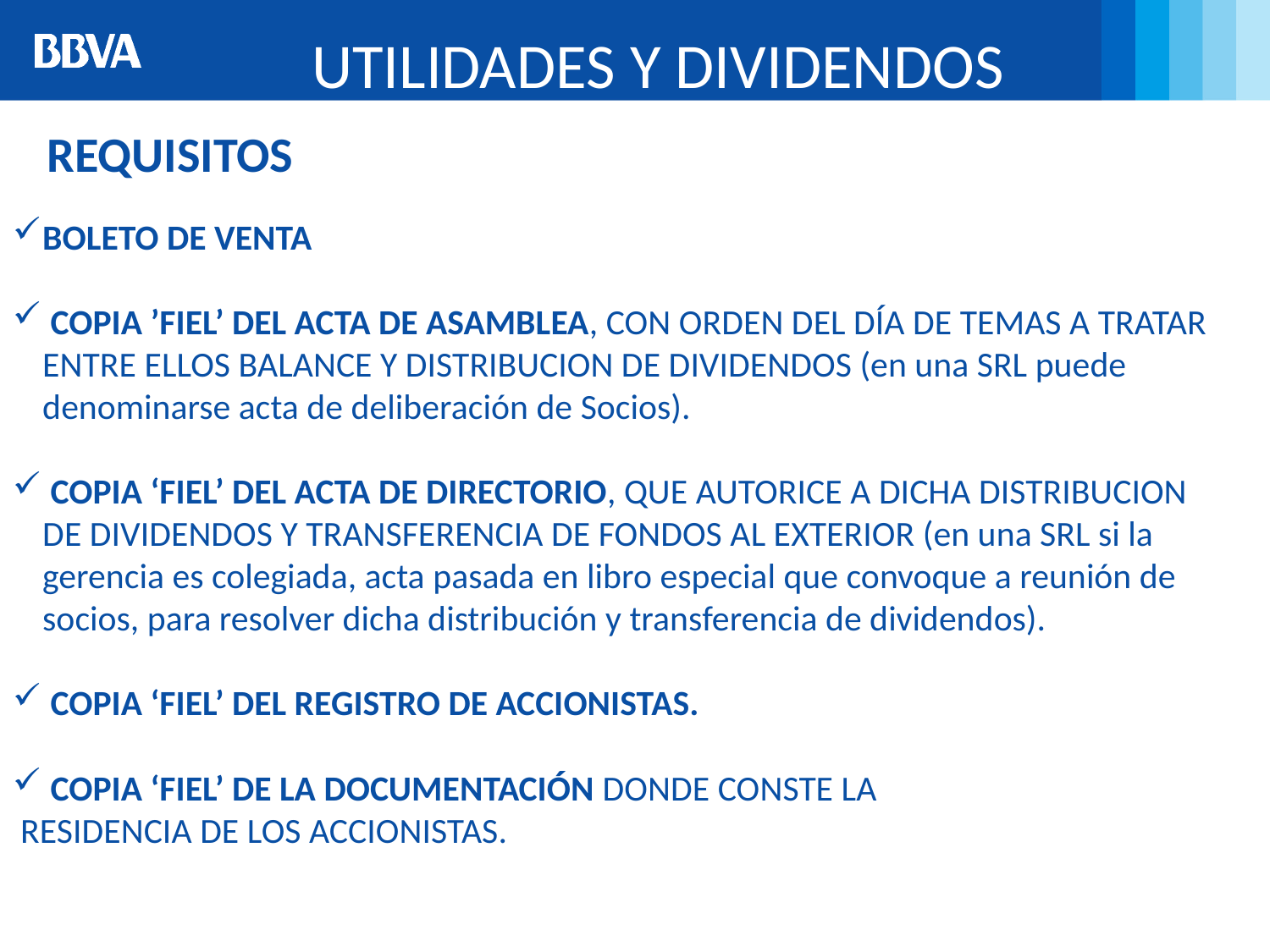

UTILIDADES Y DIVIDENDOS
REQUISITOS

BOLETO DE VENTA

 COPIA ’FIEL’ DEL ACTA DE ASAMBLEA, CON ORDEN DEL DÍA DE TEMAS A TRATAR ENTRE ELLOS BALANCE Y DISTRIBUCION DE DIVIDENDOS (en una SRL puede denominarse acta de deliberación de Socios).

 COPIA ‘FIEL’ DEL ACTA DE DIRECTORIO, QUE AUTORICE A DICHA DISTRIBUCION DE DIVIDENDOS Y TRANSFERENCIA DE FONDOS AL EXTERIOR (en una SRL si la gerencia es colegiada, acta pasada en libro especial que convoque a reunión de socios, para resolver dicha distribución y transferencia de dividendos).

 COPIA ‘FIEL’ DEL REGISTRO DE ACCIONISTAS.

 COPIA ‘FIEL’ DE LA DOCUMENTACIÓN DONDE CONSTE LA
 RESIDENCIA DE LOS ACCIONISTAS.